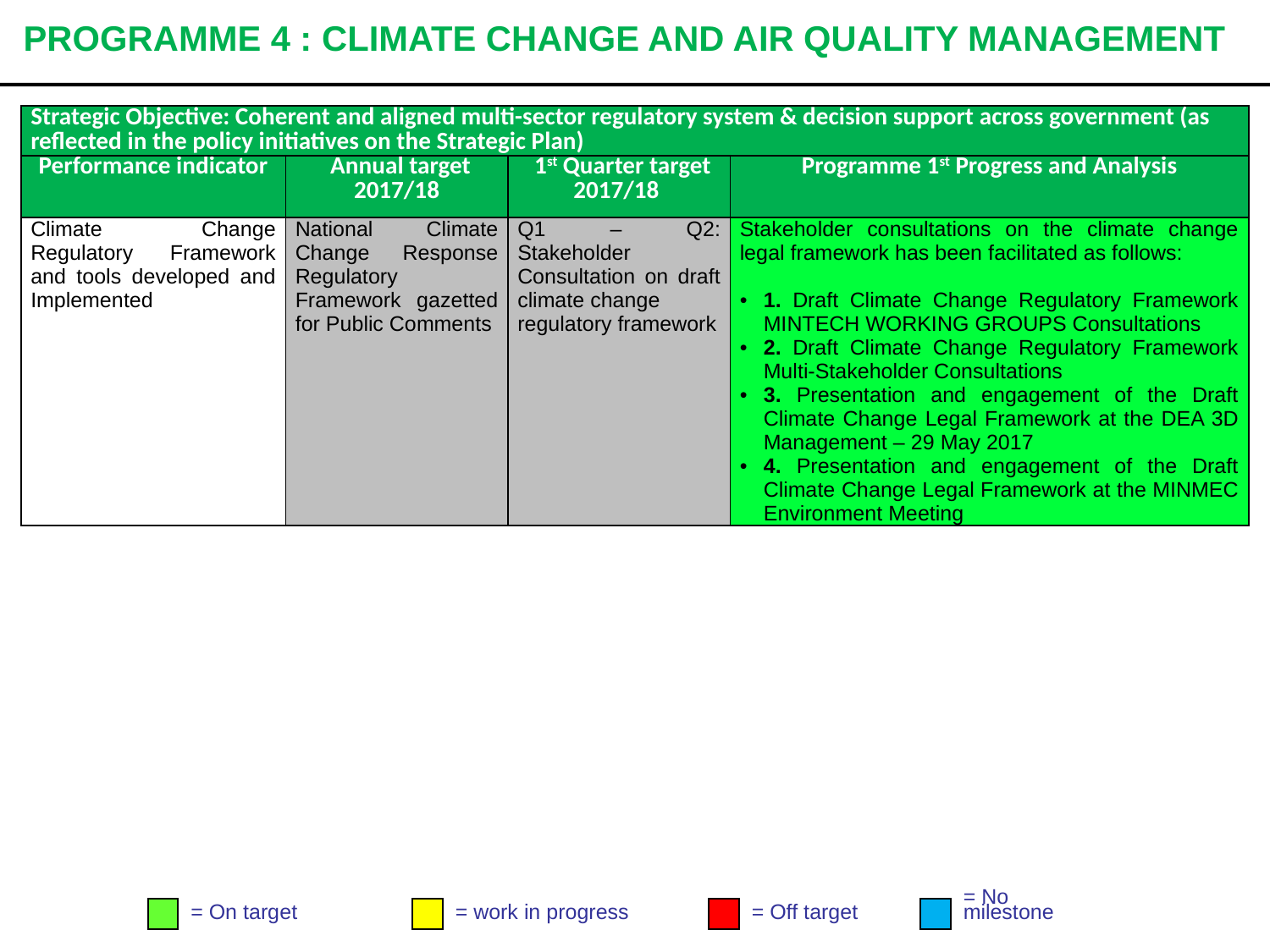

# PROGRAMME 4 : CLIMATE CHANGE AND AIR QUALITY MANAGEMENT

| Strategic Objective: Coherent and aligned multi-sector regulatory system & decision support across government (as reflected in the policy initiatives on the Strategic Plan) |  |  |  |
| --- | --- | --- | --- |
| Performance indicator | Annual target 2017/18 | 1st Quarter target 2017/18 | Programme 1st Progress and Analysis |
| Climate Change Regulatory Framework and tools developed and Implemented | National Climate Change Response Regulatory Framework gazetted for Public Comments | Q1 – Q2: Stakeholder Consultation on draft climate change regulatory framework | Stakeholder consultations on the climate change legal framework has been facilitated as follows: 1. Draft Climate Change Regulatory Framework MINTECH WORKING GROUPS Consultations 2. Draft Climate Change Regulatory Framework Multi-Stakeholder Consultations 3. Presentation and engagement of the Draft Climate Change Legal Framework at the DEA 3D Management – 29 May 2017 4. Presentation and engagement of the Draft Climate Change Legal Framework at the MINMEC Environment Meeting |
= On target
= work in progress
= Off target

= No
milestone